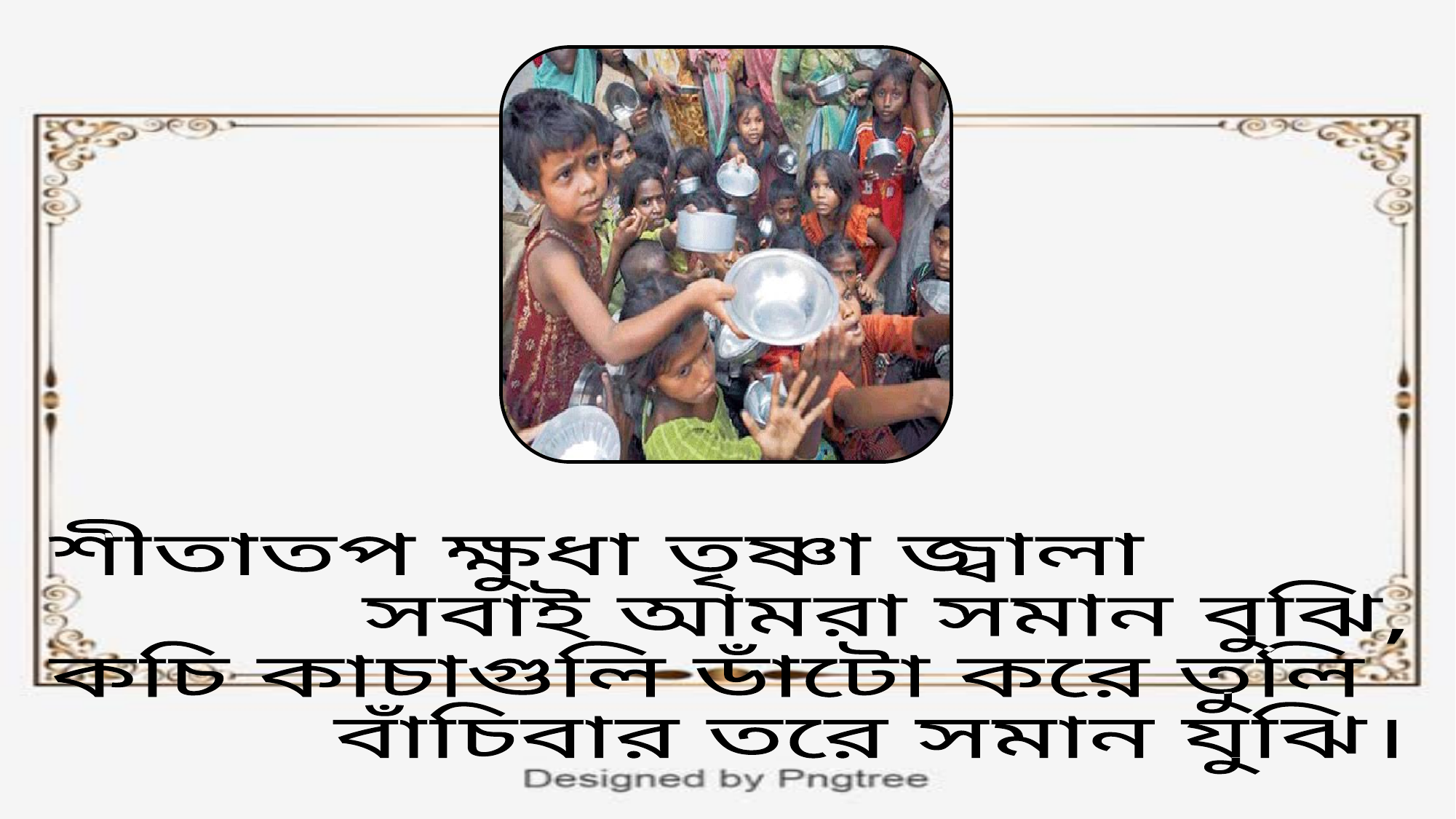

শীতাতপ ক্ষুধা তৃষ্ণা জ্বালা
           সবাই আমরা সমান বুঝি,
কচি কাচাগুলি ডাঁটো করে তুলি
          বাঁচিবার তরে সমান যুঝি।